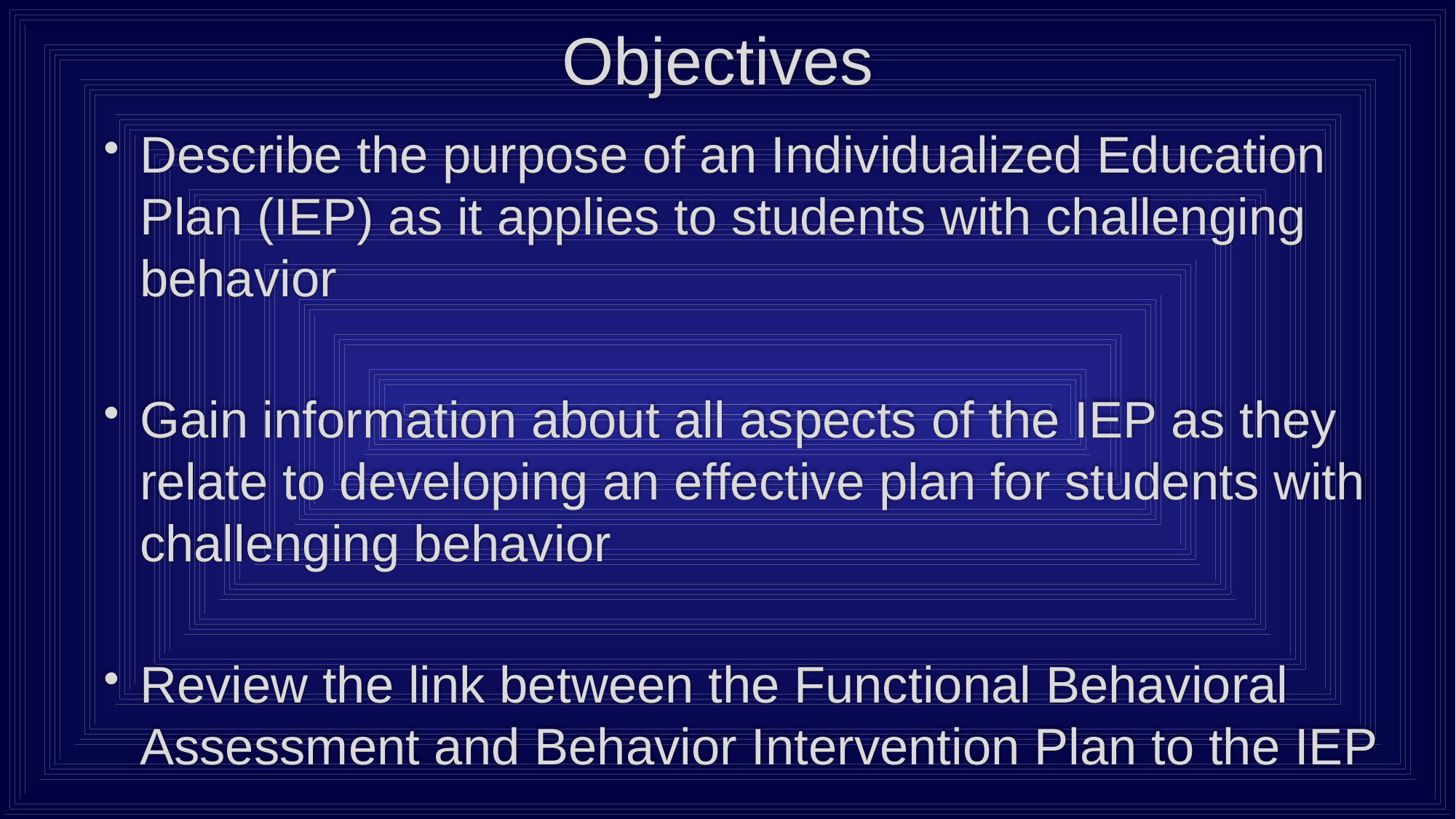

# Objectives
Describe the purpose of an Individualized Education Plan (IEP) as it applies to students with challenging behavior
Gain information about all aspects of the IEP as they relate to developing an effective plan for students with challenging behavior
Review the link between the Functional Behavioral Assessment and Behavior Intervention Plan to the IEP